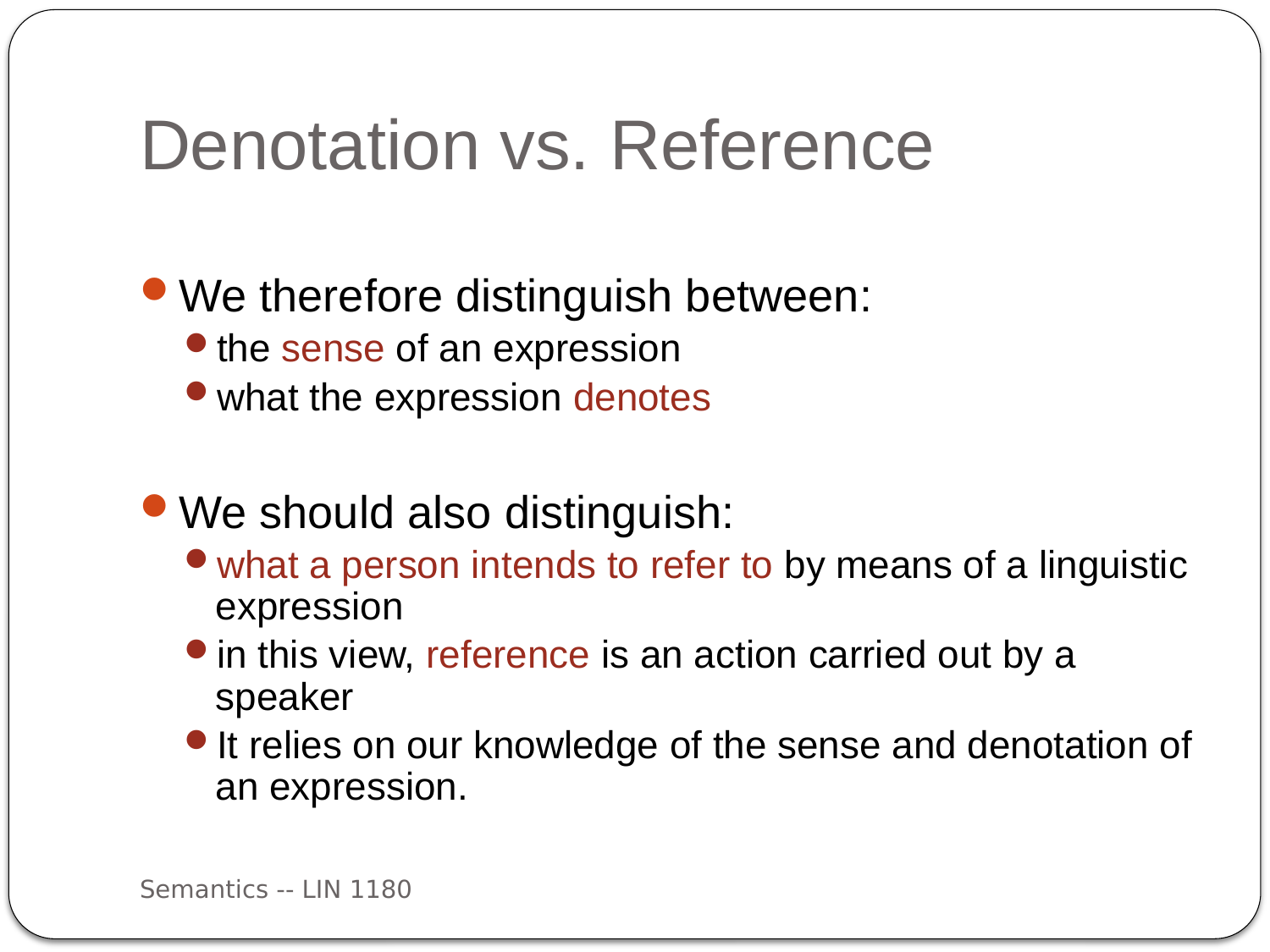

# Denotation vs. Reference

We therefore distinguish between:
the sense of an expression
what the expression denotes

We should also distinguish:
what a person intends to refer to by means of a linguistic expression
in this view, reference is an action carried out by a speaker
It relies on our knowledge of the sense and denotation of an expression.

Semantics -- LIN 1180